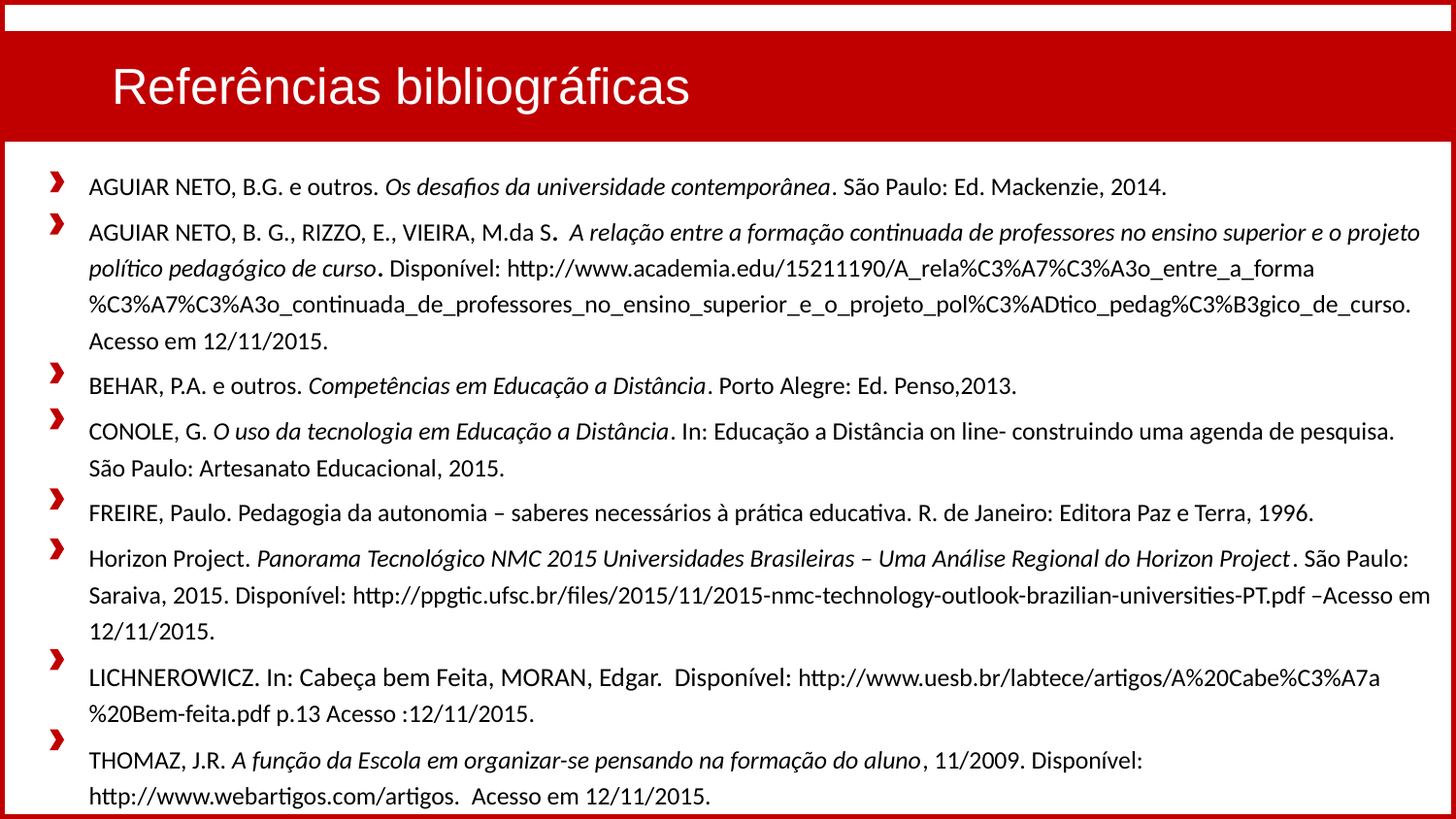

# Referências bibliográficas
AGUIAR NETO, B.G. e outros. Os desafios da universidade contemporânea. São Paulo: Ed. Mackenzie, 2014.
AGUIAR NETO, B. G., RIZZO, E., VIEIRA, M.da S.  A relação entre a formação continuada de professores no ensino superior e o projeto político pedagógico de curso. Disponível: http://www.academia.edu/15211190/A_rela%C3%A7%C3%A3o_entre_a_forma%C3%A7%C3%A3o_continuada_de_professores_no_ensino_superior_e_o_projeto_pol%C3%ADtico_pedag%C3%B3gico_de_curso.  Acesso em 12/11/2015.
BEHAR, P.A. e outros. Competências em Educação a Distância. Porto Alegre: Ed. Penso,2013.
CONOLE, G. O uso da tecnologia em Educação a Distância. In: Educação a Distância on line- construindo uma agenda de pesquisa. São Paulo: Artesanato Educacional, 2015.
FREIRE, Paulo. Pedagogia da autonomia – saberes necessários à prática educativa. R. de Janeiro: Editora Paz e Terra, 1996.
Horizon Project. Panorama Tecnológico NMC 2015 Universidades Brasileiras – Uma Análise Regional do Horizon Project. São Paulo: Saraiva, 2015. Disponível: http://ppgtic.ufsc.br/files/2015/11/2015-nmc-technology-outlook-brazilian-universities-PT.pdf –Acesso em 12/11/2015.
LICHNEROWICZ. In: Cabeça bem Feita, MORAN, Edgar.  Disponível: http://www.uesb.br/labtece/artigos/A%20Cabe%C3%A7a%20Bem-feita.pdf p.13 Acesso :12/11/2015.
THOMAZ, J.R. A função da Escola em organizar-se pensando na formação do aluno, 11/2009. Disponível: http://www.webartigos.com/artigos.  Acesso em 12/11/2015.